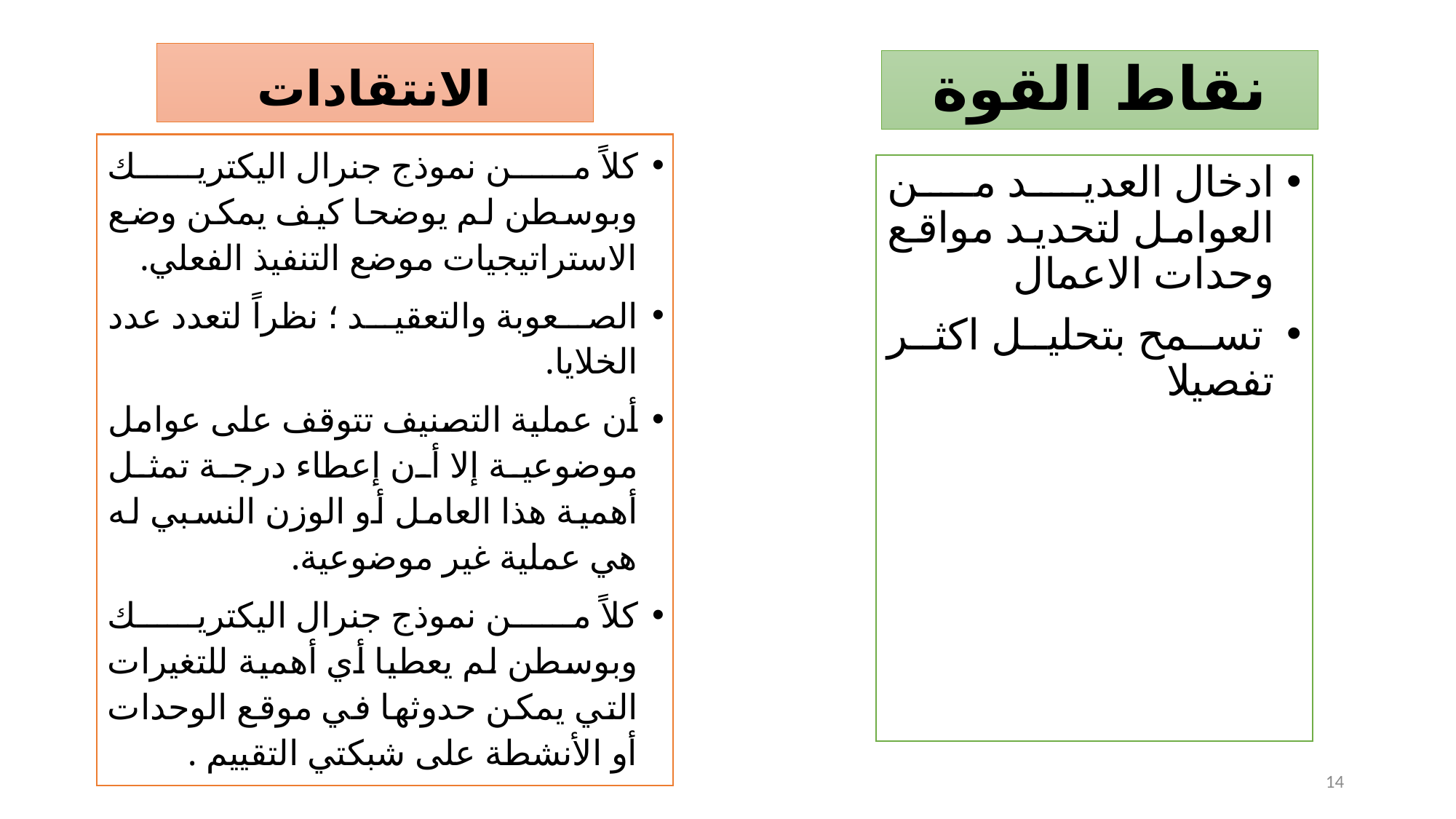

الانتقادات
نقاط القوة
كلاً من نموذج جنرال اليكتريك وبوسطن لم يوضحا كيف يمكن وضع الاستراتيجيات موضع التنفيذ الفعلي.
الصعوبة والتعقيد ؛ نظراً لتعدد عدد الخلايا.
أن عملية التصنيف تتوقف على عوامل موضوعية إلا أن إعطاء درجة تمثل أهمية هذا العامل أو الوزن النسبي له هي عملية غير موضوعية.
كلاً من نموذج جنرال اليكتريك وبوسطن لم يعطيا أي أهمية للتغيرات التي يمكن حدوثها في موقع الوحدات أو الأنشطة على شبكتي التقييم .

ادخال العديد من العوامل لتحديد مواقع وحدات الاعمال
 تسمح بتحليل اكثر تفصيلا

14